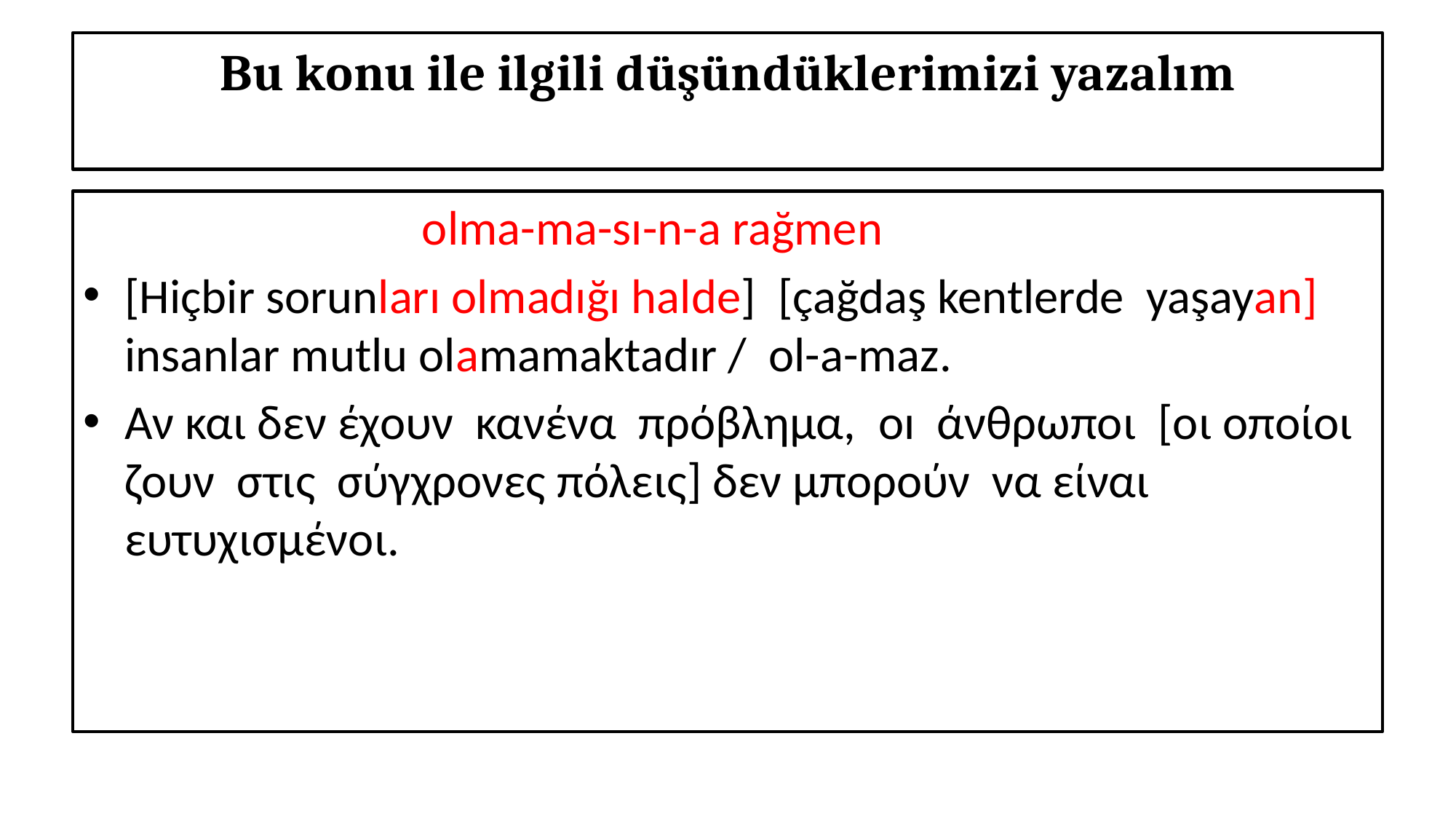

# Bu konu ile ilgili düşündüklerimizi yazalım
                               olma-ma-sı-n-a rağmen
[Hiçbir sorunları olmadığı halde]  [çağdaş kentlerde  yaşayan] insanlar mutlu olamamaktadır /  ol-a-maz.
Αν και δεν έχουν  κανένα  πρόβλημα,  oı  άνθρωποι  [οι οποίοι  ζουν  στις  σύγχρονες πόλεις] δεν μπορούν  να είναι ευτυχισμένοι.